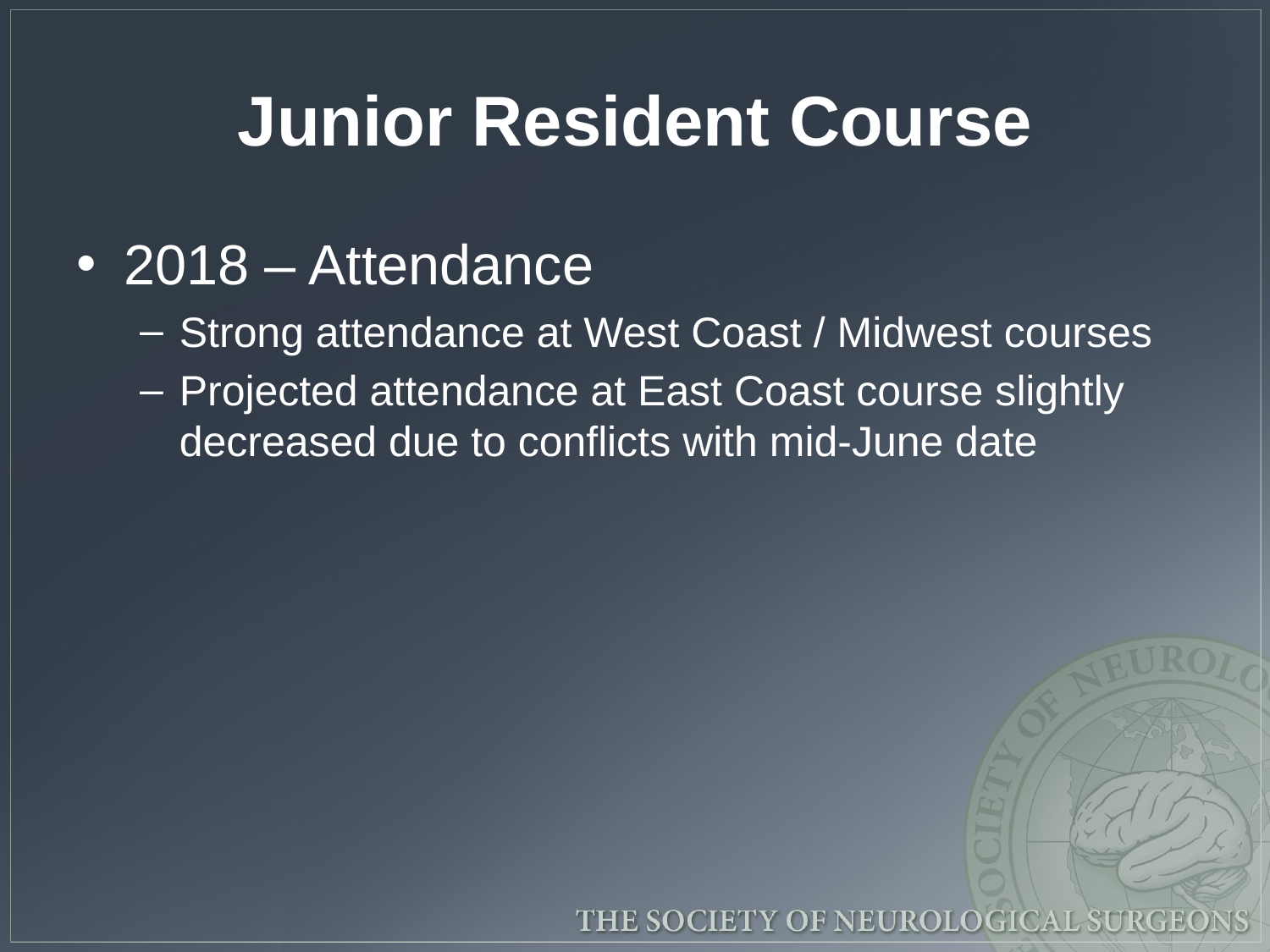

# Junior Resident Course
2018 – Attendance
Strong attendance at West Coast / Midwest courses
Projected attendance at East Coast course slightly decreased due to conflicts with mid-June date